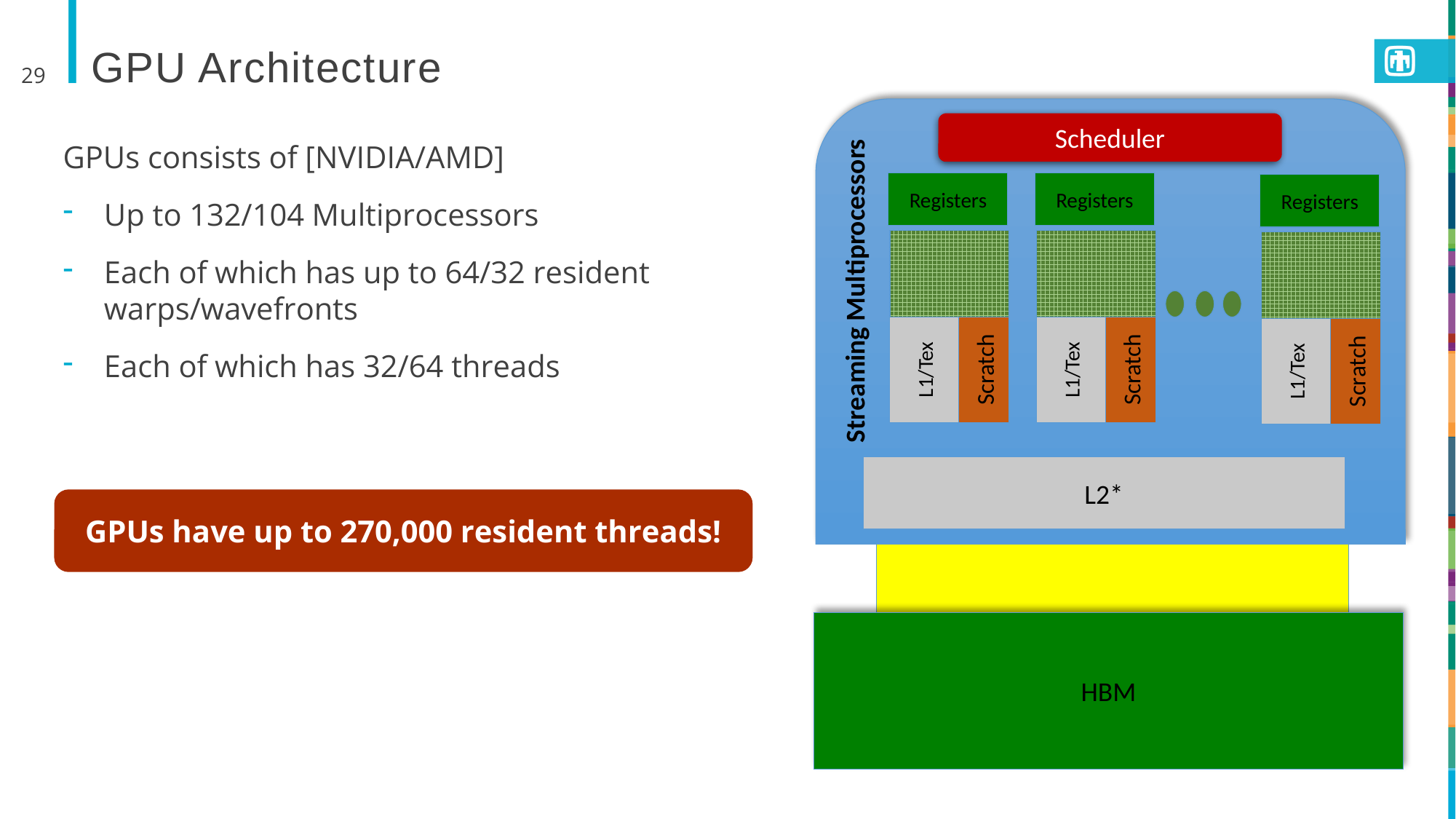

29
# GPU Architecture

Scheduler
GPUs consists of [NVIDIA/AMD]
Up to 132/104 Multiprocessors
Each of which has up to 64/32 resident warps/wavefronts
Each of which has 32/64 threads
Registers

Scratch
L1/Tex
Registers

Scratch
L1/Tex
Registers

Scratch
L1/Tex
Streaming Multiprocessors

L2*
GPUs have up to 270,000 resident threads!

HBM